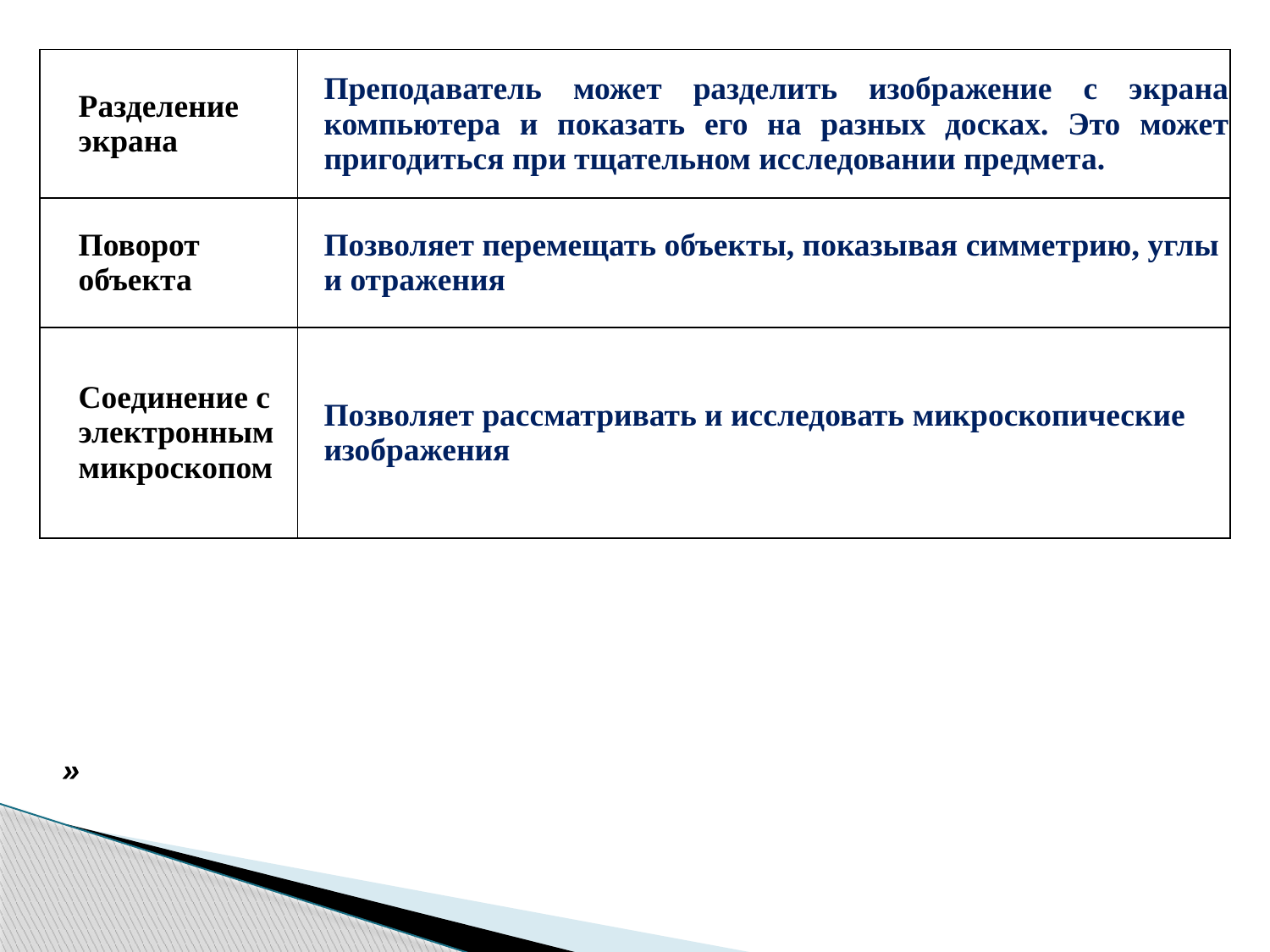

| Разделение экрана | Преподаватель может разделить изображение с экрана компьютера и показать его на разных досках. Это может пригодиться при тщательном исследовании предмета. |
| --- | --- |
| Поворот объекта | Позволяет перемещать объекты, показывая симметрию, углы и отражения |
| Соединение с электронным микроскопом | Позволяет рассматривать и исследовать микроскопические изображения |
»